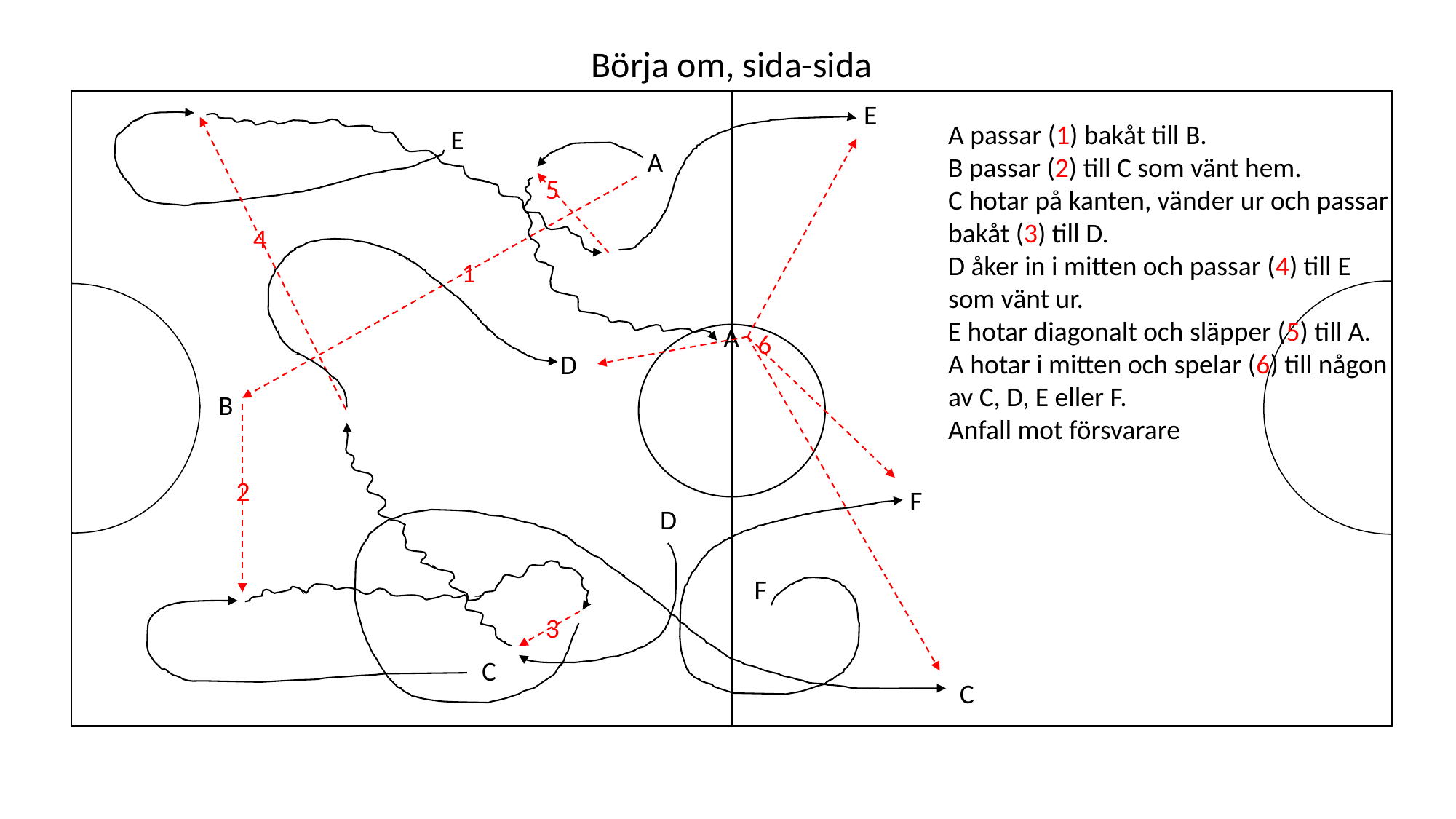

Börja om, sida-sida

E

A passar (1) bakåt till B.
B passar (2) till C som vänt hem.
C hotar på kanten, vänder ur och passar bakåt (3) till D.
D åker in i mitten och passar (4) till E som vänt ur.
E hotar diagonalt och släpper (5) till A.
A hotar i mitten och spelar (6) till någon av C, D, E eller F.
Anfall mot försvarare

E
A

5

4

1

A
6

D
B

2
F
D

F

3
C
C